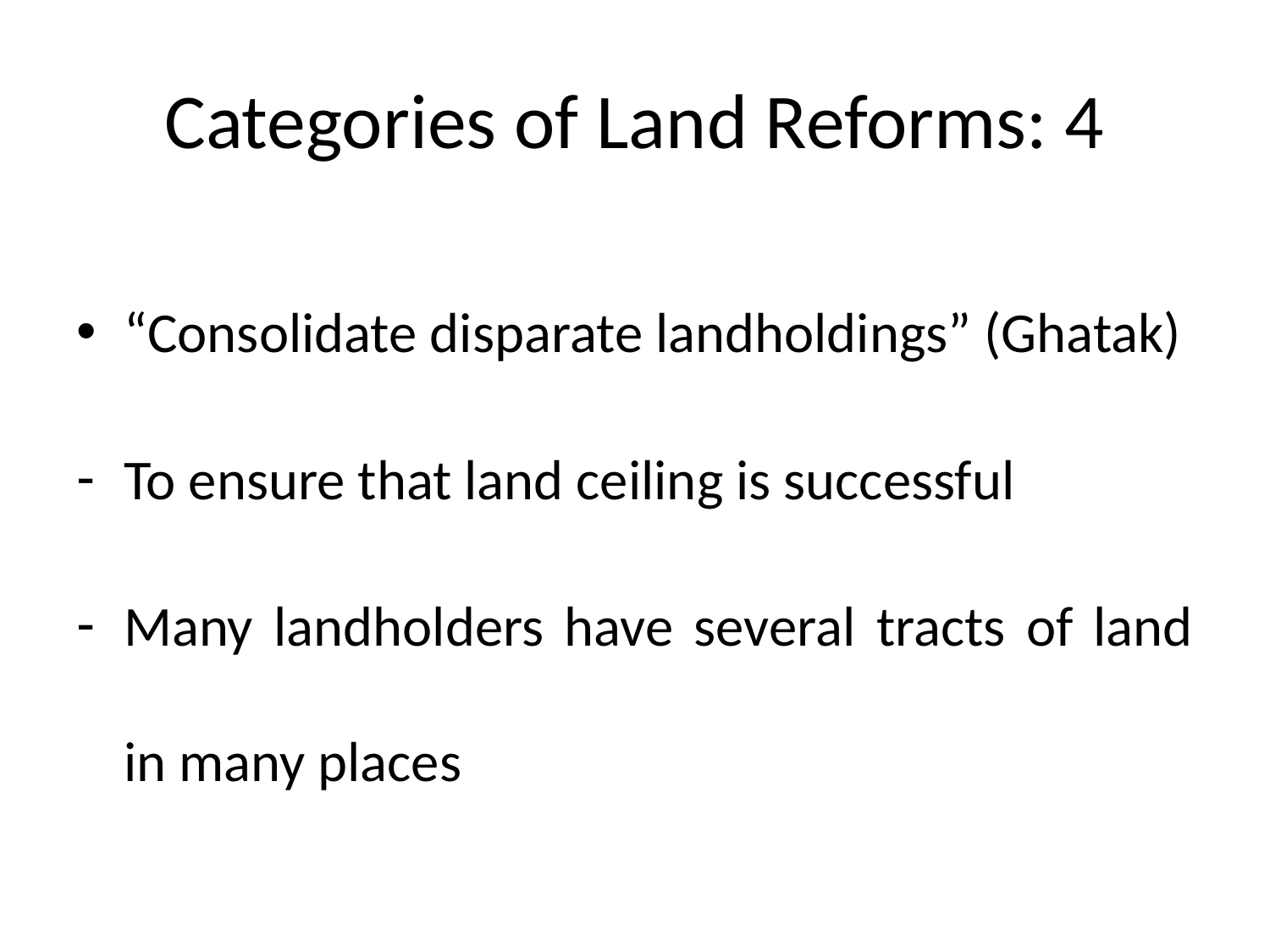

# Categories of Land Reforms: 4
“Consolidate disparate landholdings” (Ghatak)
To ensure that land ceiling is successful
Many landholders have several tracts of land in many places